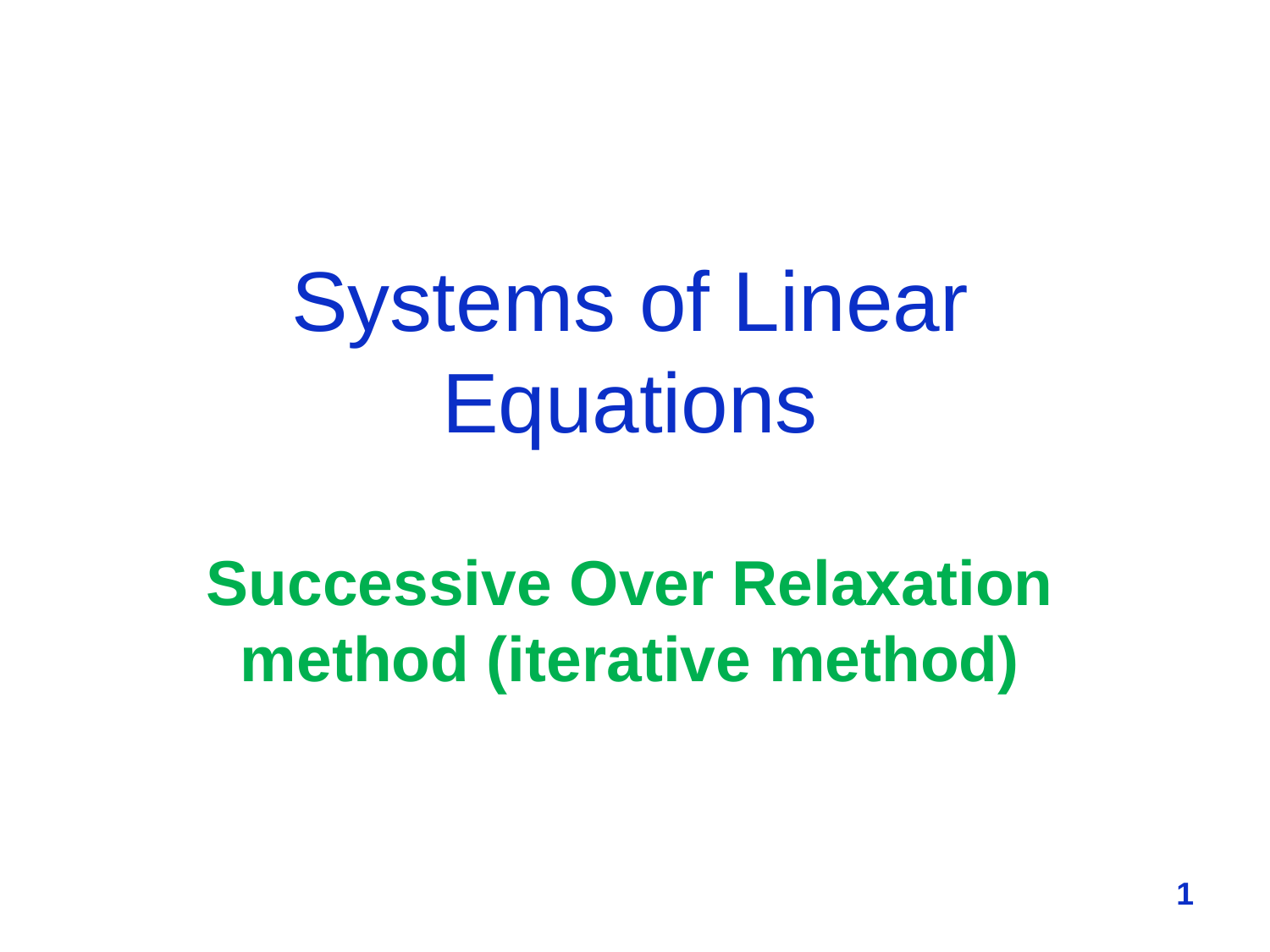

# Systems of Linear Equations
Successive Over Relaxation method (iterative method)

1